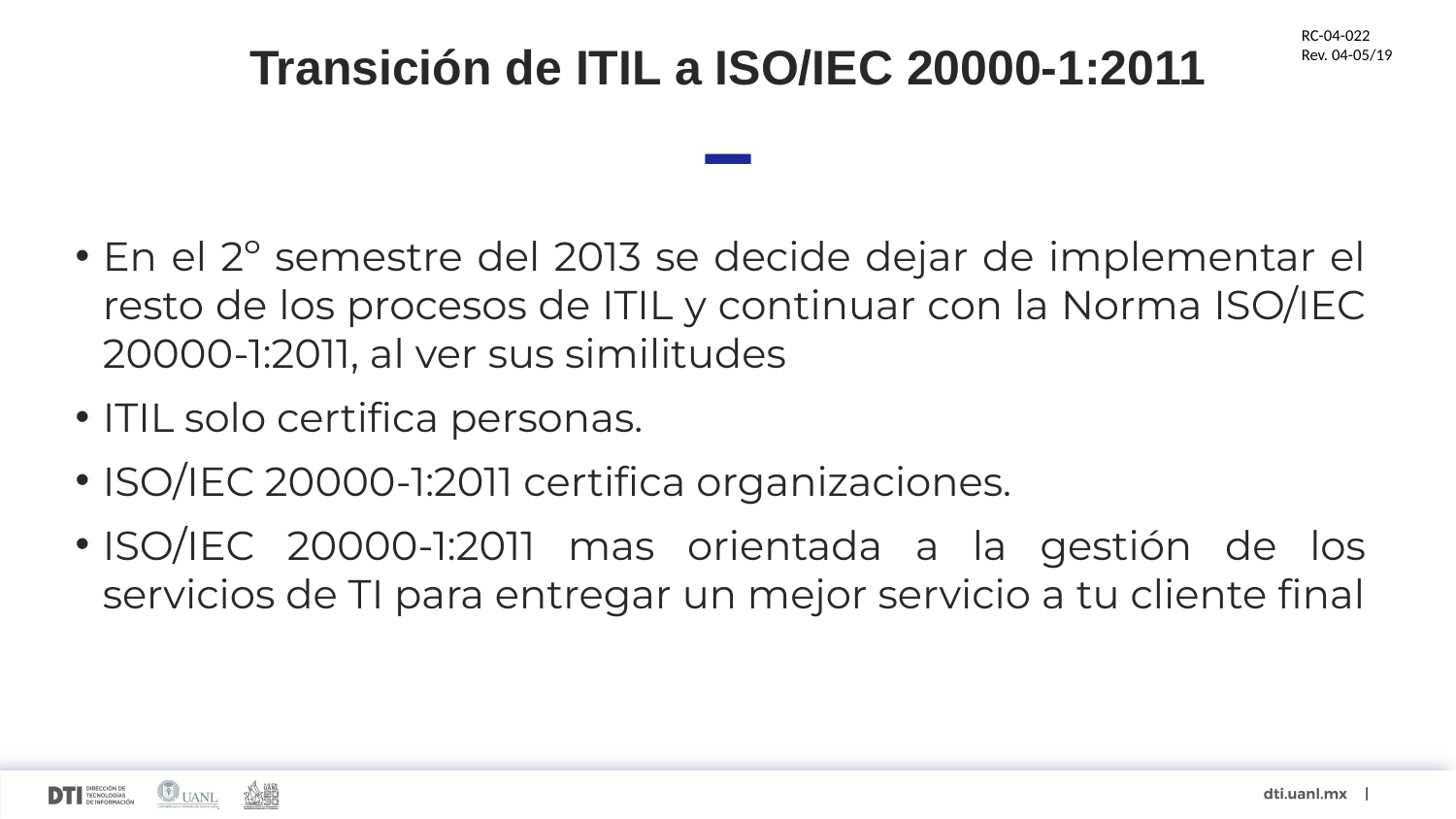

# Transición de ITIL a ISO/IEC 20000-1:2011
En el 2º semestre del 2013 se decide dejar de implementar el resto de los procesos de ITIL y continuar con la Norma ISO/IEC 20000-1:2011, al ver sus similitudes
ITIL solo certifica personas.
ISO/IEC 20000-1:2011 certifica organizaciones.
ISO/IEC 20000-1:2011 mas orientada a la gestión de los servicios de TI para entregar un mejor servicio a tu cliente final